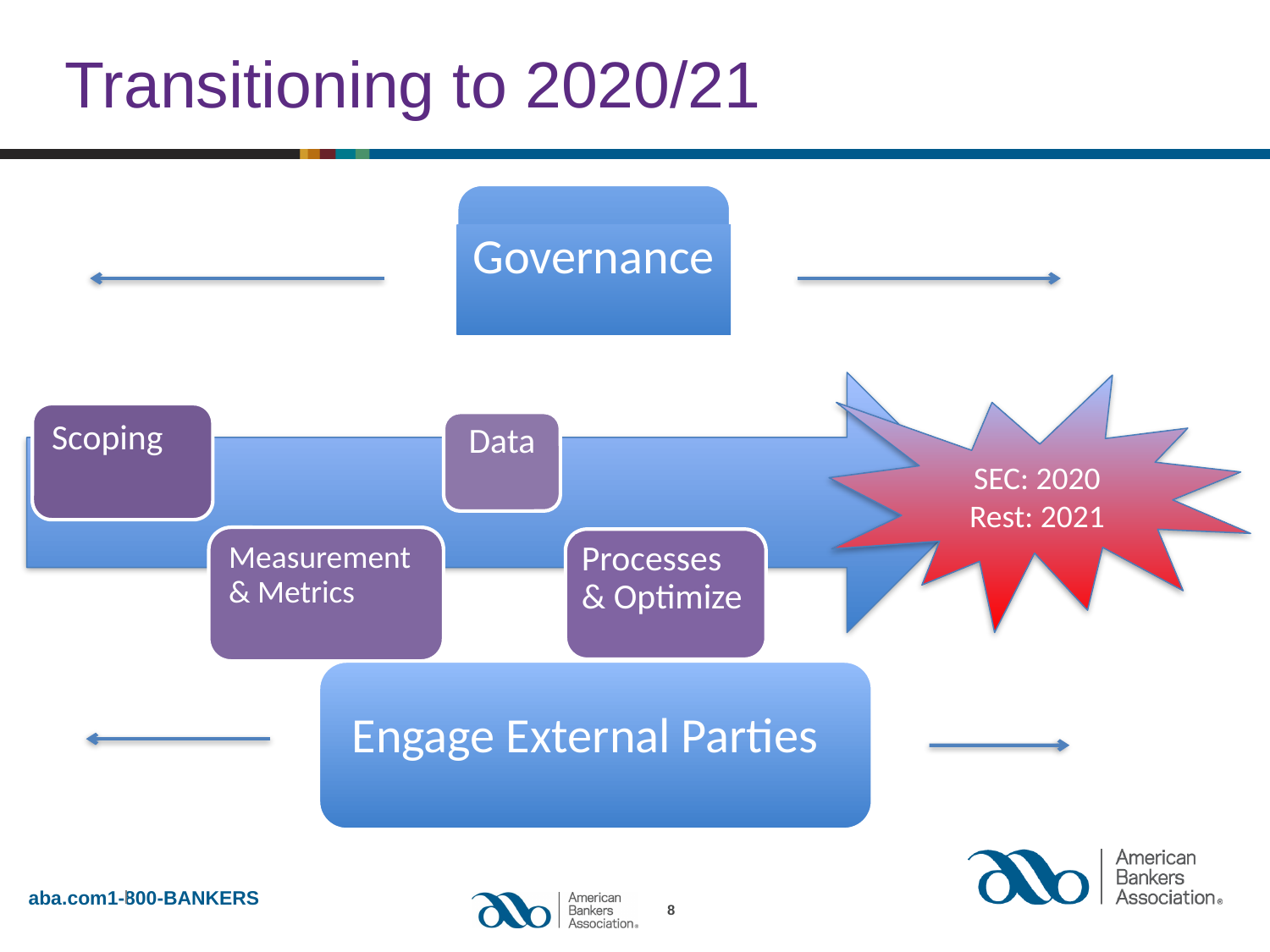

Transitioning to 2020/21

Governance

SEC: 2020
Rest: 2021

Scoping

Data

Measurement & Metrics

Processes & Optimize

Engage External Parties
8